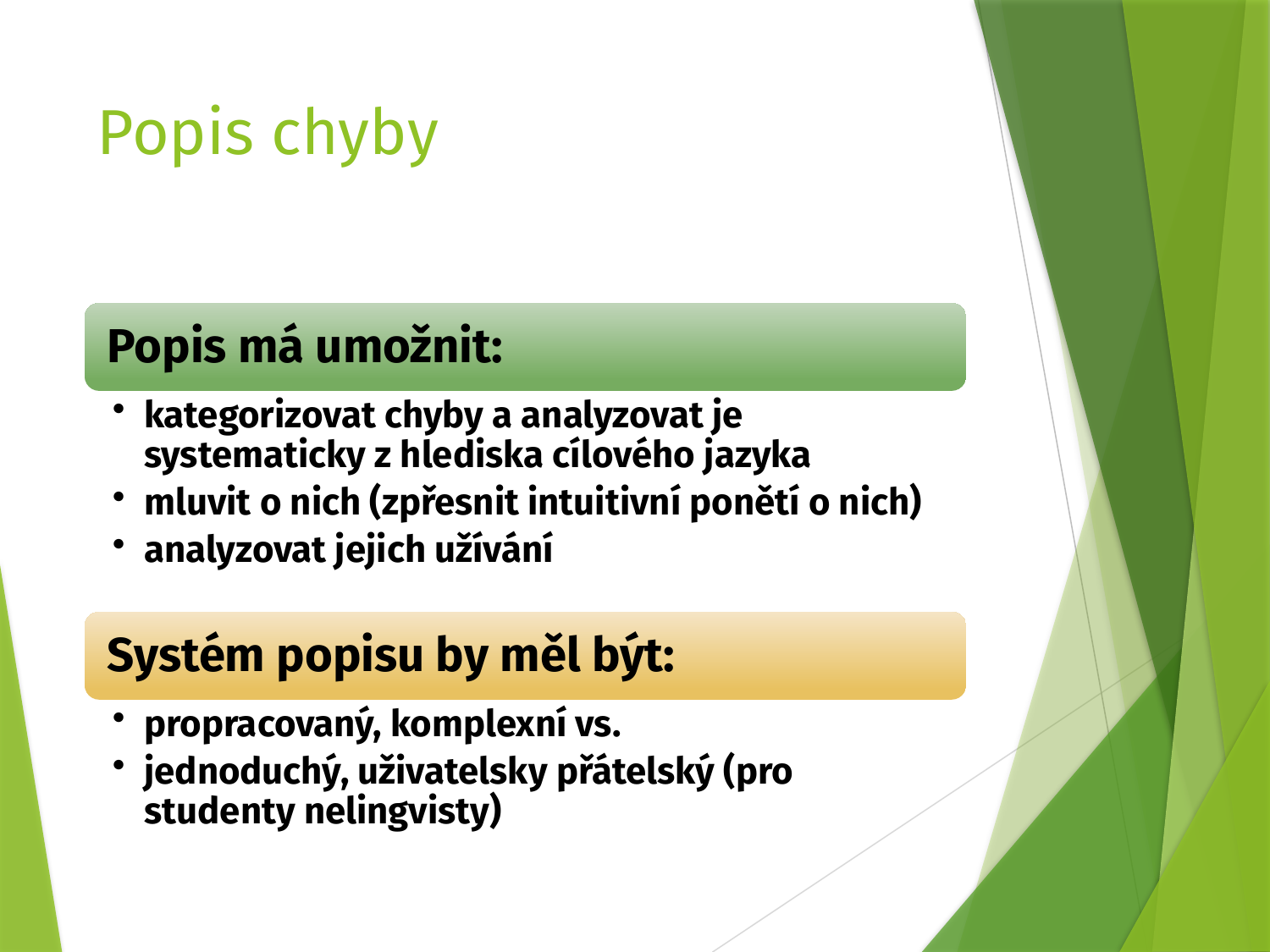

# Popis chyby
Popis má umožnit:
kategorizovat chyby a analyzovat je systematicky z hlediska cílového jazyka
mluvit o nich (zpřesnit intuitivní ponětí o nich)
analyzovat jejich užívání
Systém popisu by měl být:
propracovaný, komplexní vs.
jednoduchý, uživatelsky přátelský (pro studenty nelingvisty)